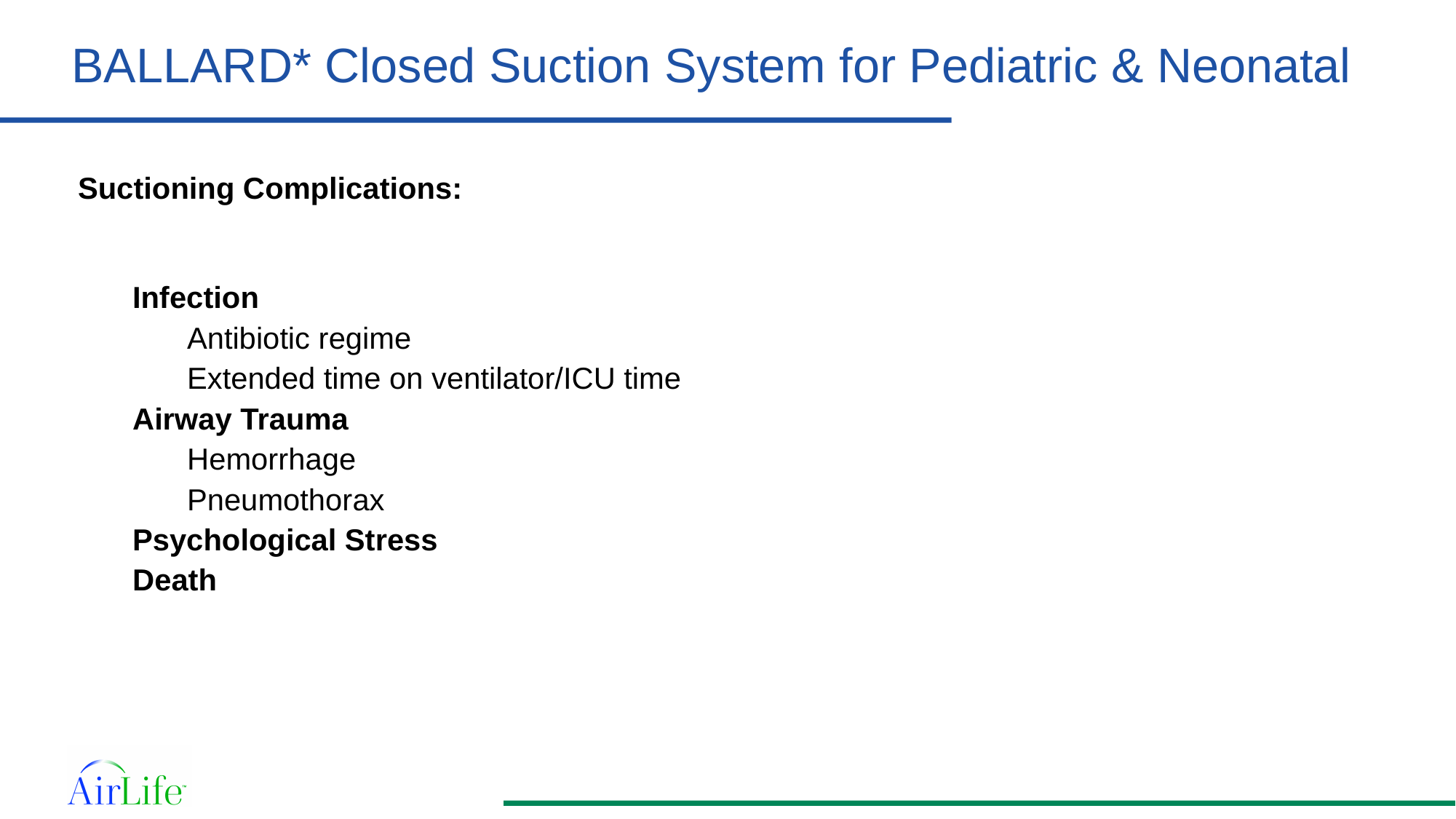

# BALLARD* Closed Suction System for Pediatric & Neonatal
Suctioning Complications:
Infection
Antibiotic regime
Extended time on ventilator/ICU time
Airway Trauma
Hemorrhage
Pneumothorax
Psychological Stress
Death